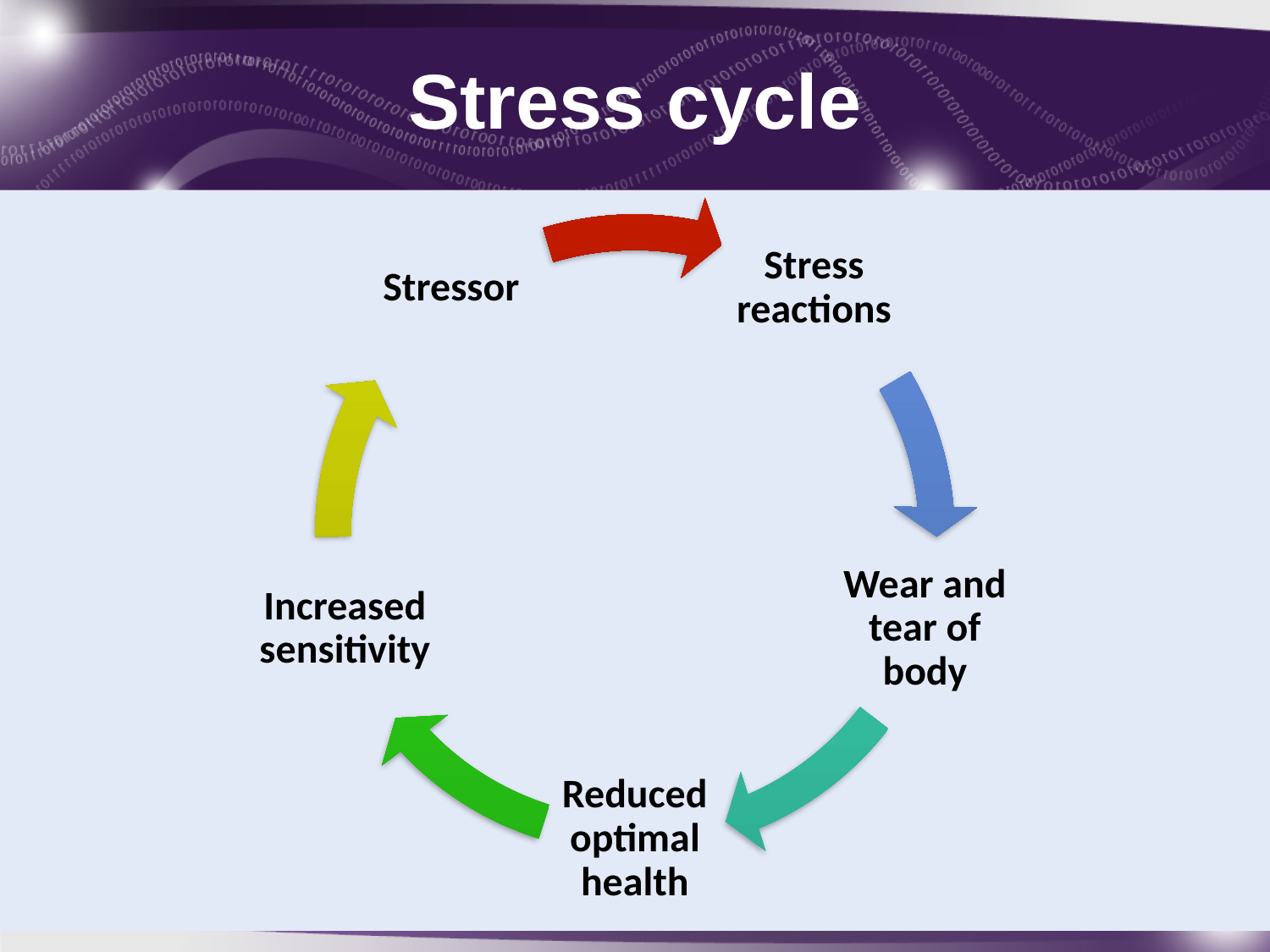

# Stress cycle
Stress reactions
Wear and tear of body
Reduced optimal health
Increased sensitivity
Stressor